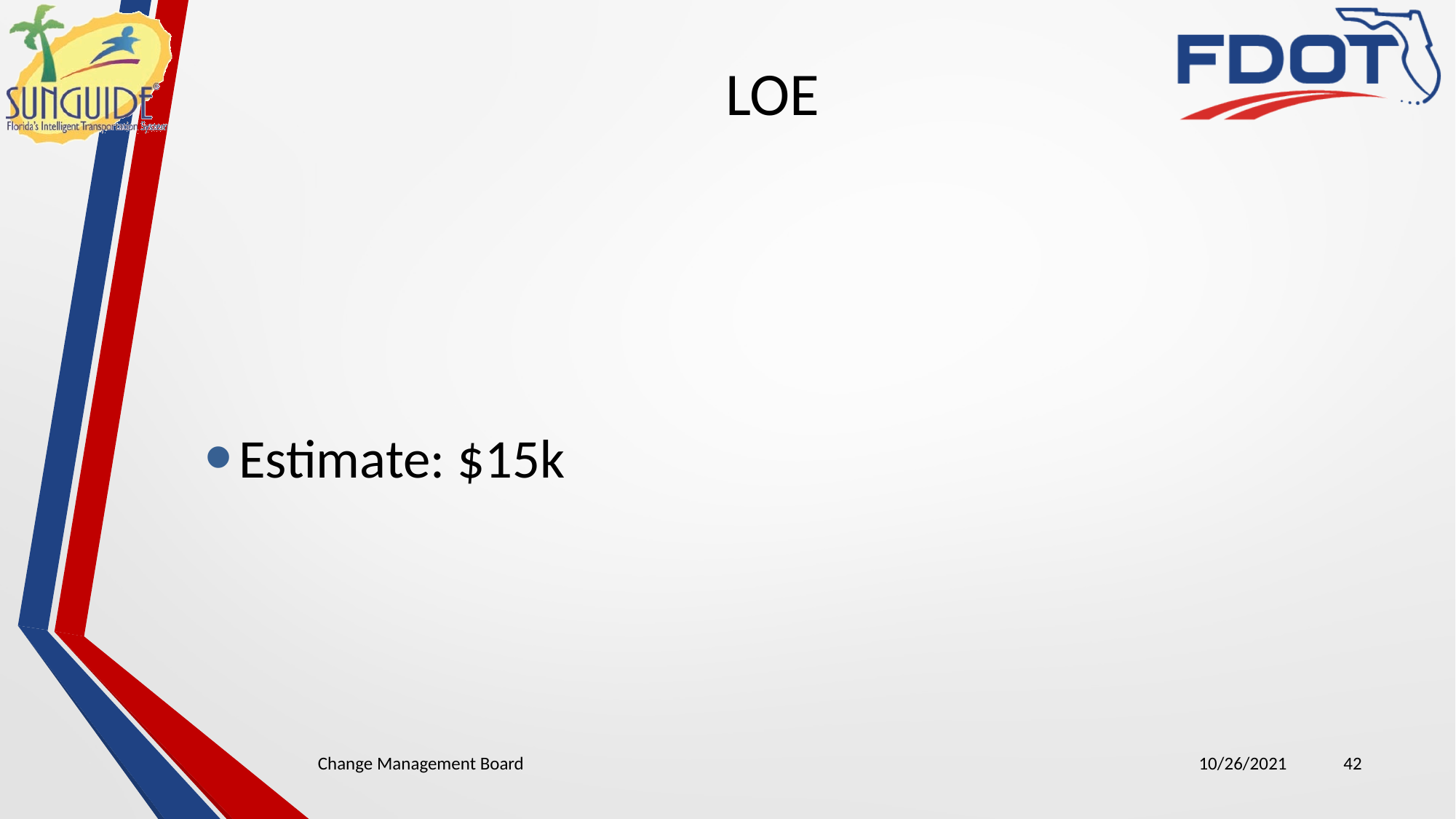

# LOE
Estimate: $15k

Change Management Board
10/26/2021
42